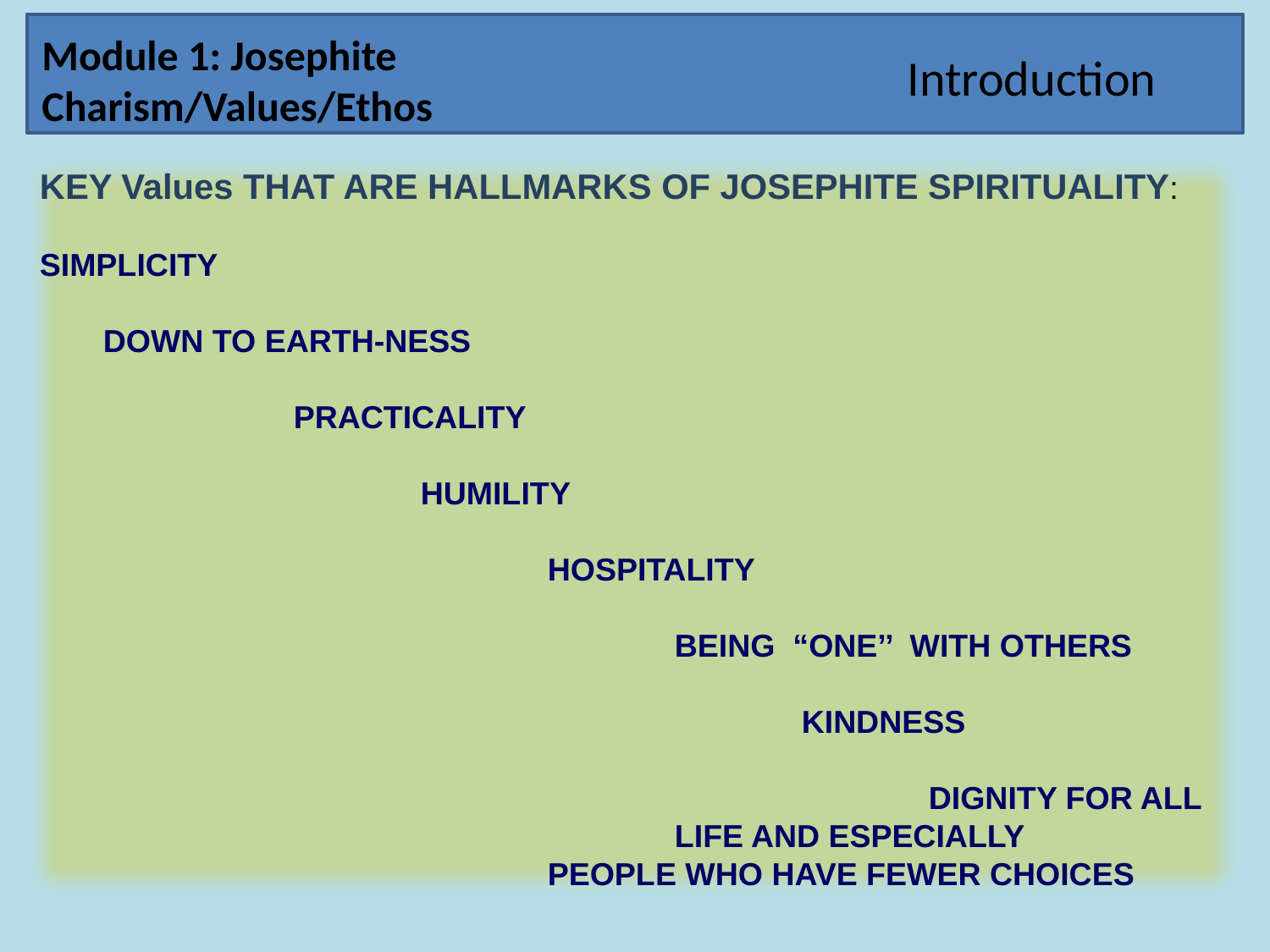

Module 1: Josephite Charism/Values/Ethos
Introduction
KEY Values THAT ARE HALLMARKS OF JOSEPHITE SPIRITUALITY:

SIMPLICITY

DOWN TO EARTH-NESS

		PRACTICALITY

			HUMILITY

				HOSPITALITY

					BEING  “ONE’’  WITH OTHERS

						KINDNESS

							DIGNITY FOR ALL   					LIFE AND ESPECIALLY 						PEOPLE WHO HAVE FEWER CHOICES